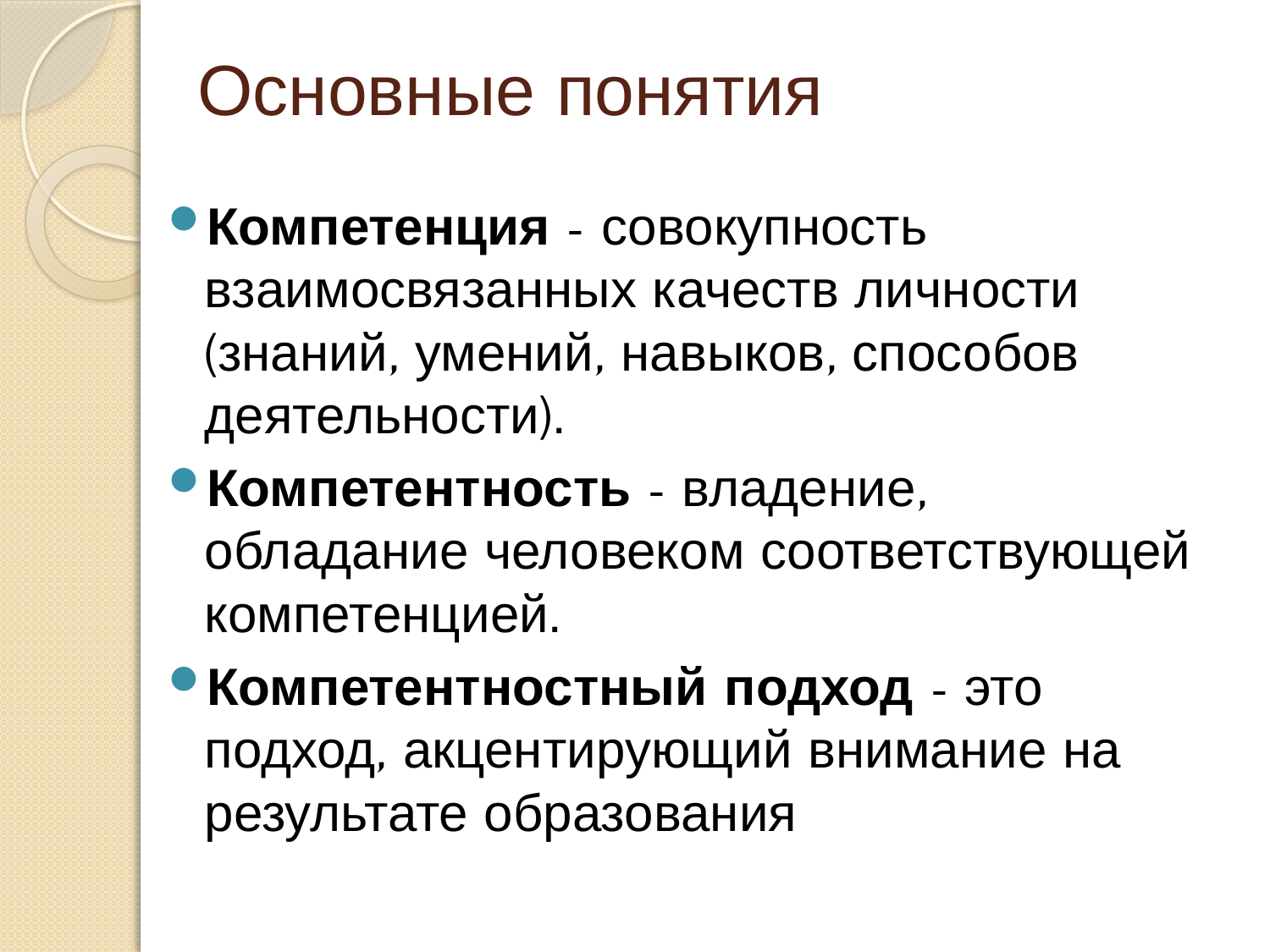

# Основные понятия
Компетенция - совокупность взаимосвязанных качеств личности (знаний, умений, навыков, способов деятельности).
Компетентность - владение, обладание человеком соответствующей компетенцией.
Компетентностный подход - это подход, акцентирующий внимание на результате образования